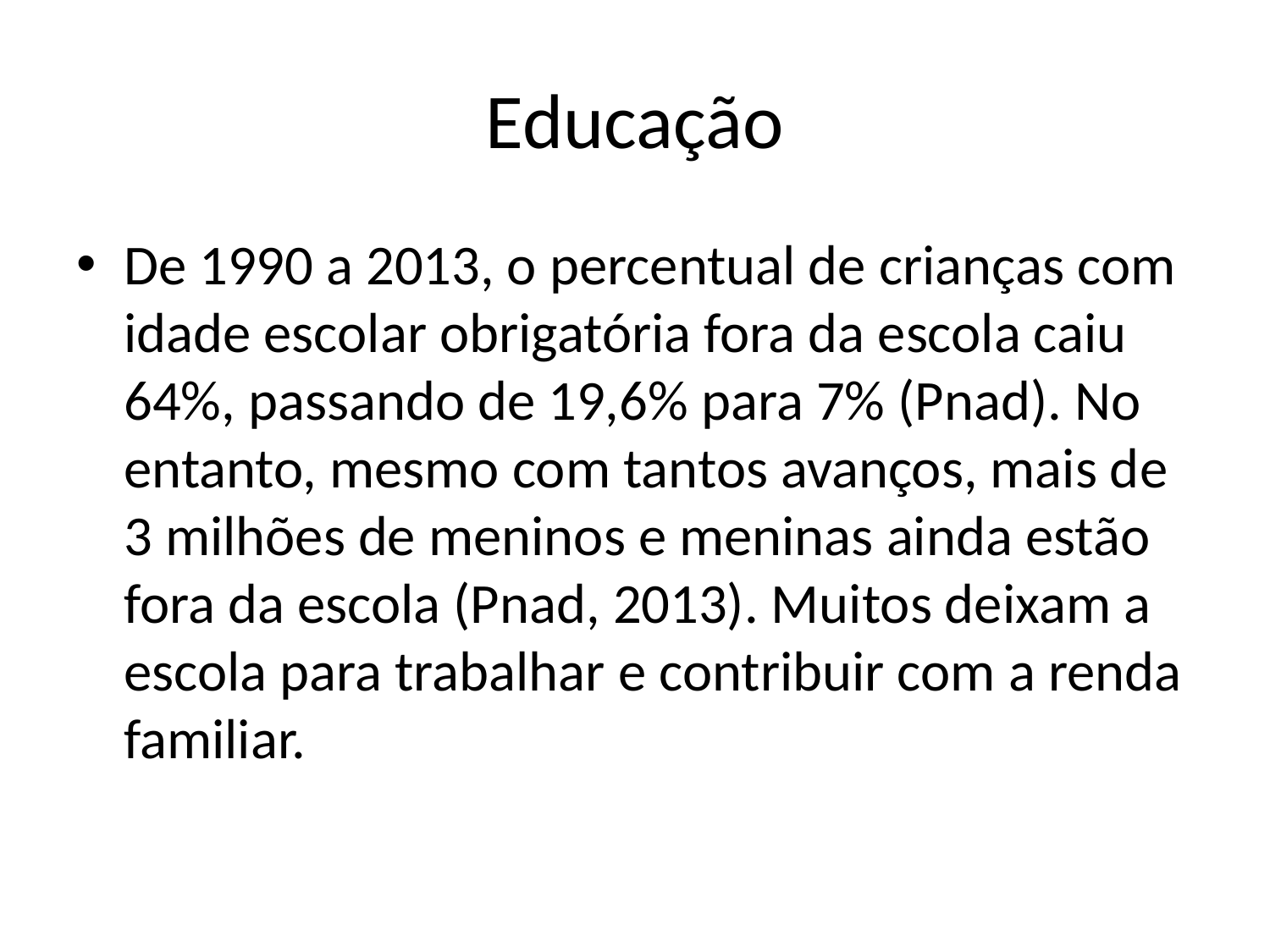

# Educação
De 1990 a 2013, o percentual de crianças com idade escolar obrigatória fora da escola caiu 64%, passando de 19,6% para 7% (Pnad). No entanto, mesmo com tantos avanços, mais de 3 milhões de meninos e meninas ainda estão fora da escola (Pnad, 2013). Muitos deixam a escola para trabalhar e contribuir com a renda familiar.